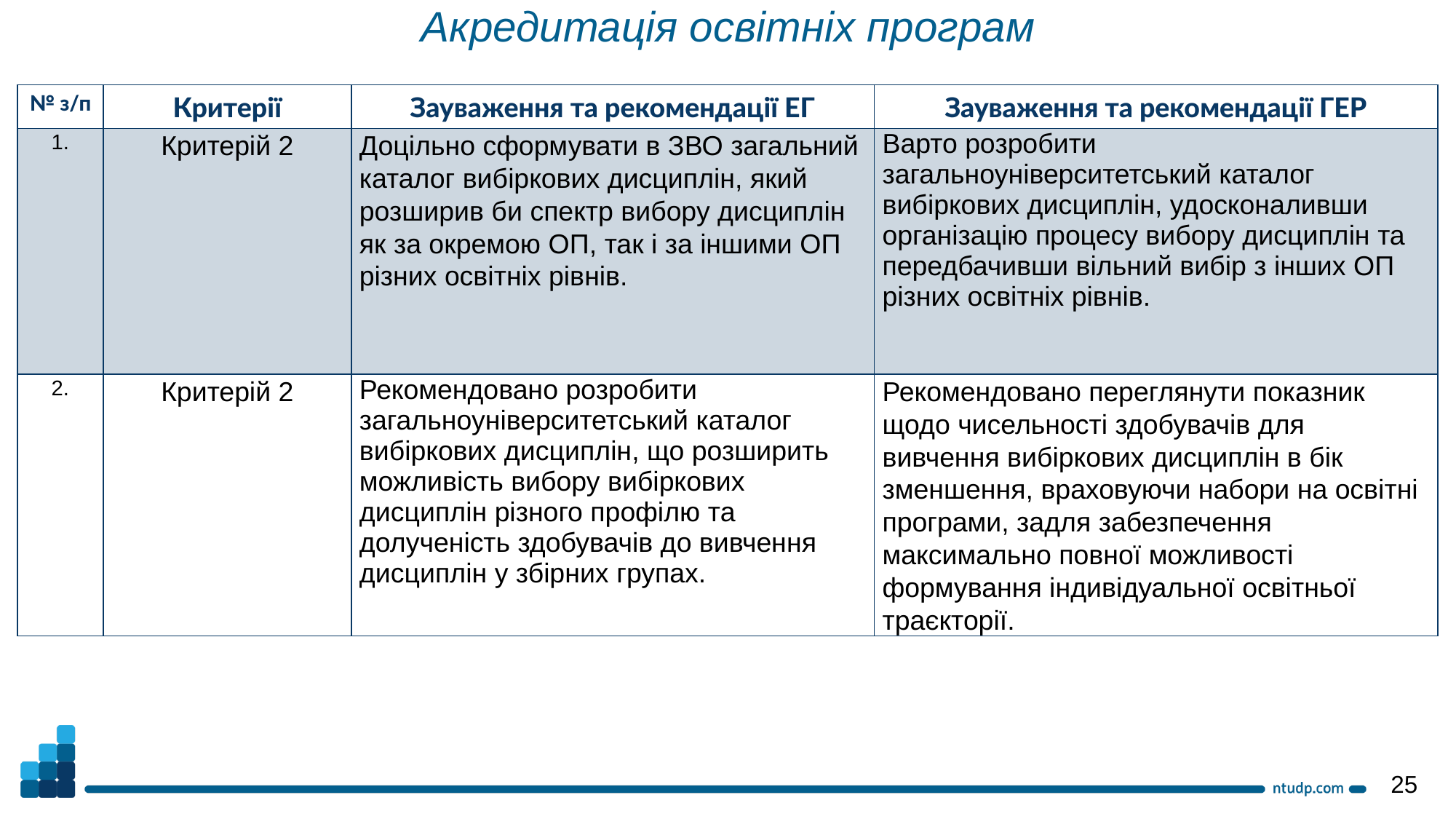

Акредитація освітніх програм
| № з/п | Критерії | Зауваження та рекомендації ЕГ | Зауваження та рекомендації ГЕР |
| --- | --- | --- | --- |
| 1. | Критерій 2 | Доцільно сформувати в ЗВО загальний каталог вибіркових дисциплін, який розширив би спектр вибору дисциплін як за окремою ОП, так і за іншими ОП різних освітніх рівнів. | Варто розробити загальноуніверситетський каталог вибіркових дисциплін, удосконаливши організацію процесу вибору дисциплін та передбачивши вільний вибір з інших ОП різних освітніх рівнів. |
| 2. | Критерій 2 | Рекомендовано розробити загальноуніверситетський каталог вибіркових дисциплін, що розширить можливість вибору вибіркових дисциплін різного профілю та долученість здобувачів до вивчення дисциплін у збірних групах. | Рекомендовано переглянути показник щодо чисельності здобувачів для вивчення вибіркових дисциплін в бік зменшення, враховуючи набори на освітні програми, задля забезпечення максимально повної можливості формування індивідуальної освітньої траєкторії. |